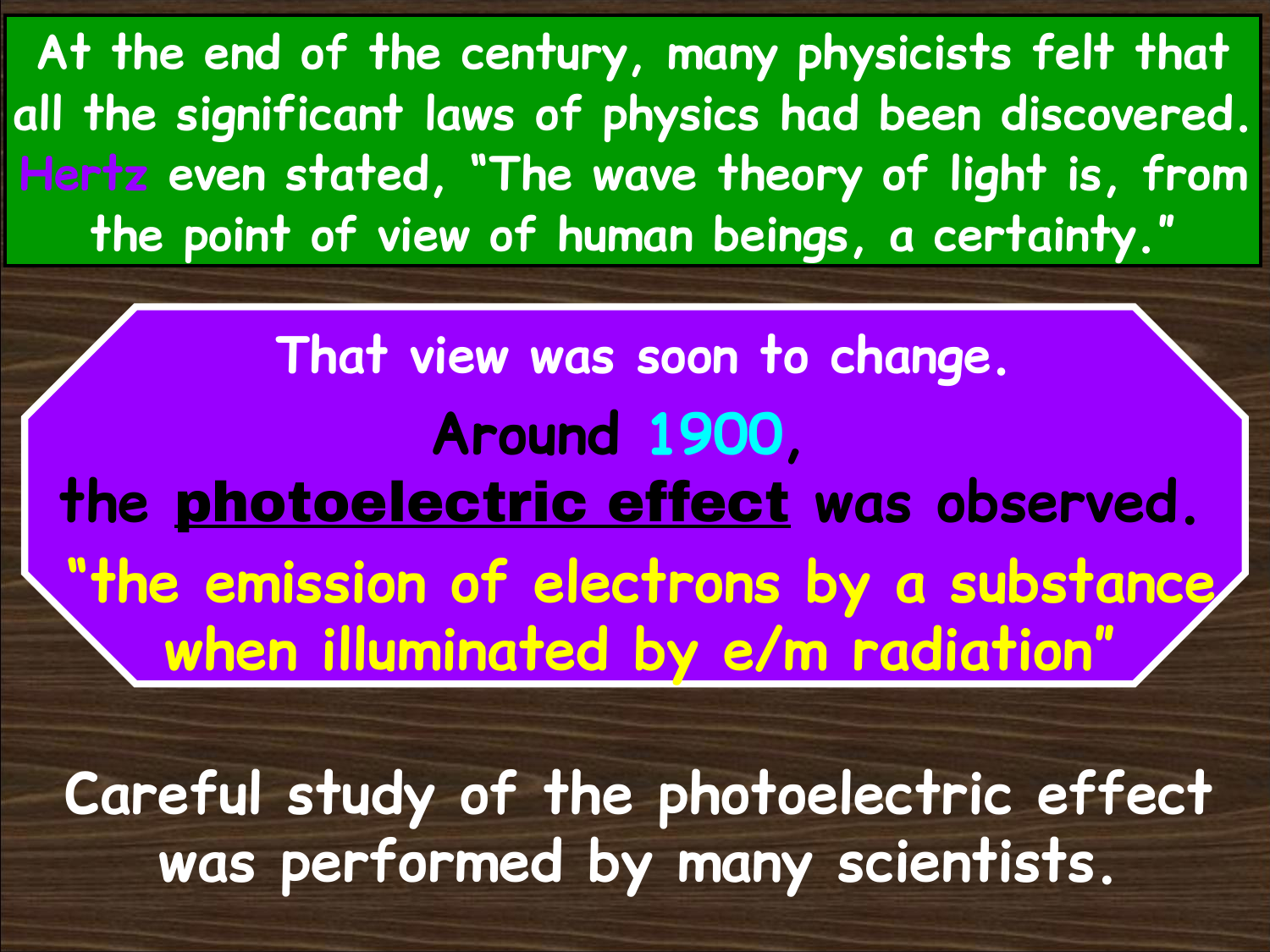

At the end of the century, many physicists felt that
all the significant laws of physics had been discovered.
Hertz even stated, “The wave theory of light is, from
the point of view of human beings, a certainty.”

That view was soon to change.
Around 1900,
the photoelectric effect was observed.
“the emission of electrons by a substance
when illuminated by e/m radiation”
Careful study of the photoelectric effect
was performed by many scientists.